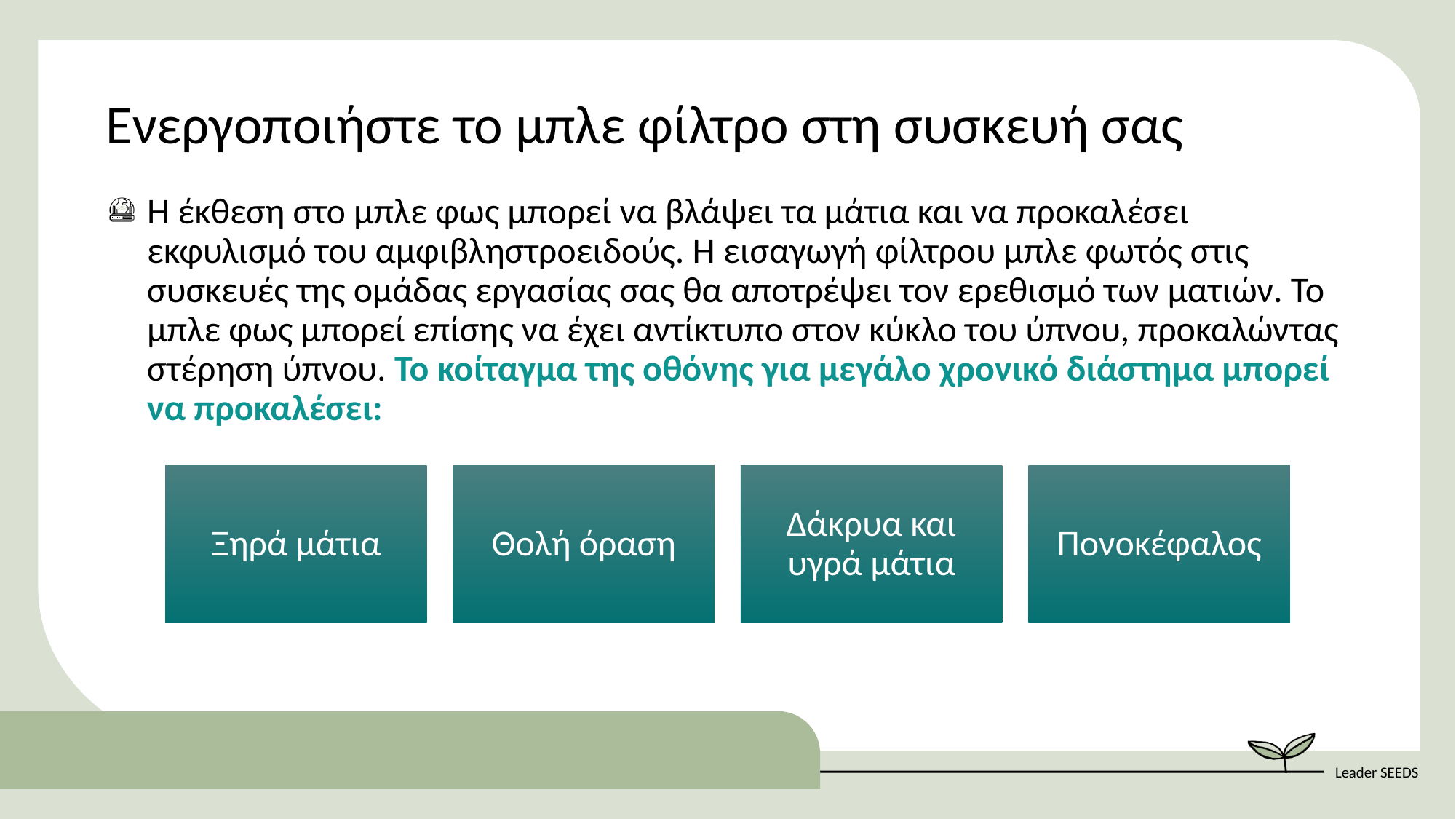

Ενεργοποιήστε το μπλε φίλτρο στη συσκευή σας
Η έκθεση στο μπλε φως μπορεί να βλάψει τα μάτια και να προκαλέσει εκφυλισμό του αμφιβληστροειδούς. Η εισαγωγή φίλτρου μπλε φωτός στις συσκευές της ομάδας εργασίας σας θα αποτρέψει τον ερεθισμό των ματιών. Το μπλε φως μπορεί επίσης να έχει αντίκτυπο στον κύκλο του ύπνου, προκαλώντας στέρηση ύπνου. Το κοίταγμα της οθόνης για μεγάλο χρονικό διάστημα μπορεί να προκαλέσει:

Ξηρά μάτια
Θολή όραση
Δάκρυα και υγρά μάτια
Πονοκέφαλος